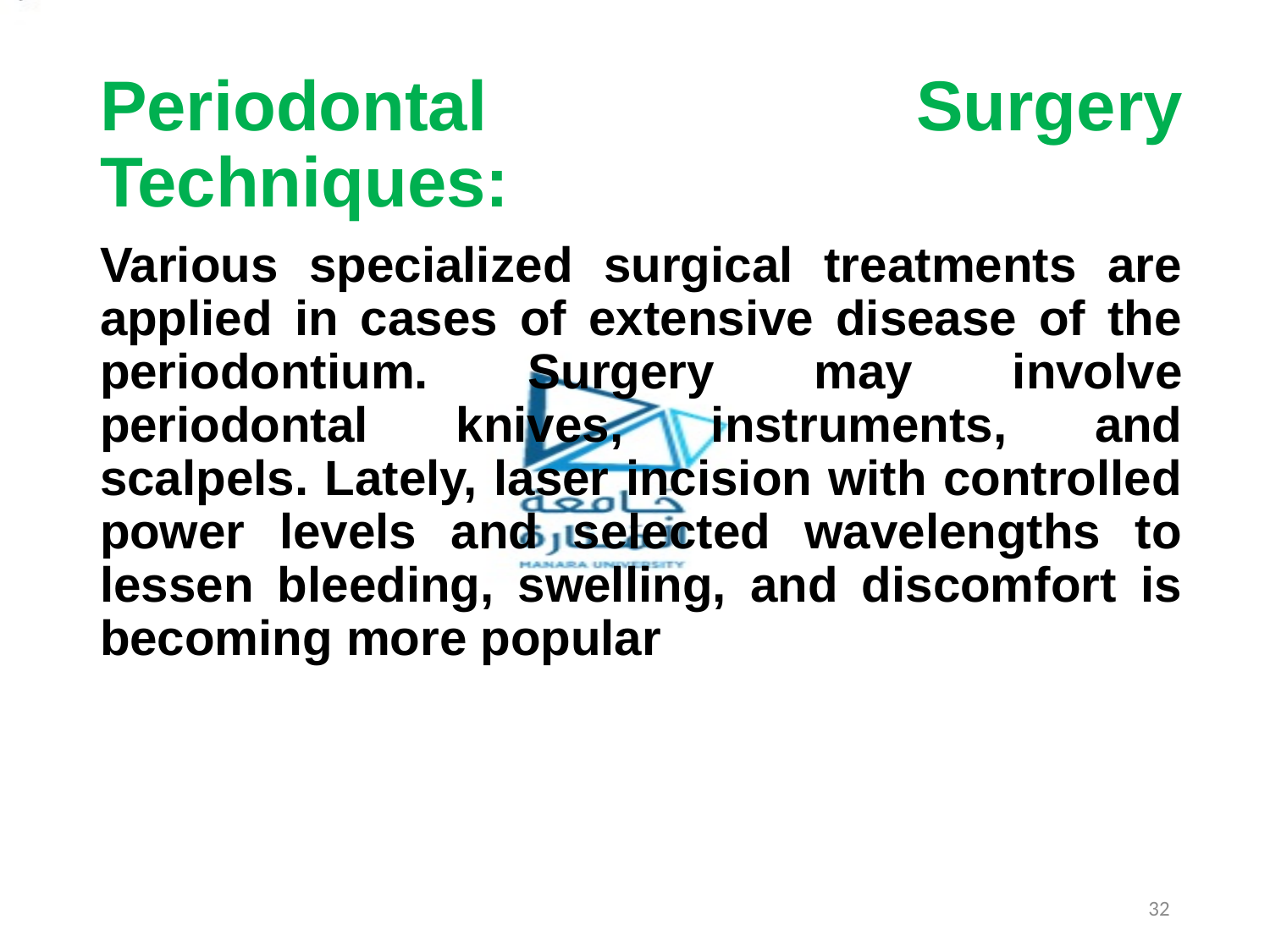

Periodontal Surgery Techniques:
Various specialized surgical treatments are applied in cases of extensive disease of the periodontium. Surgery may involve periodontal knives, instruments, and scalpels. Lately, laser incision with controlled power levels and selected wavelengths to lessen bleeding, swelling, and discomfort is becoming more popular
32